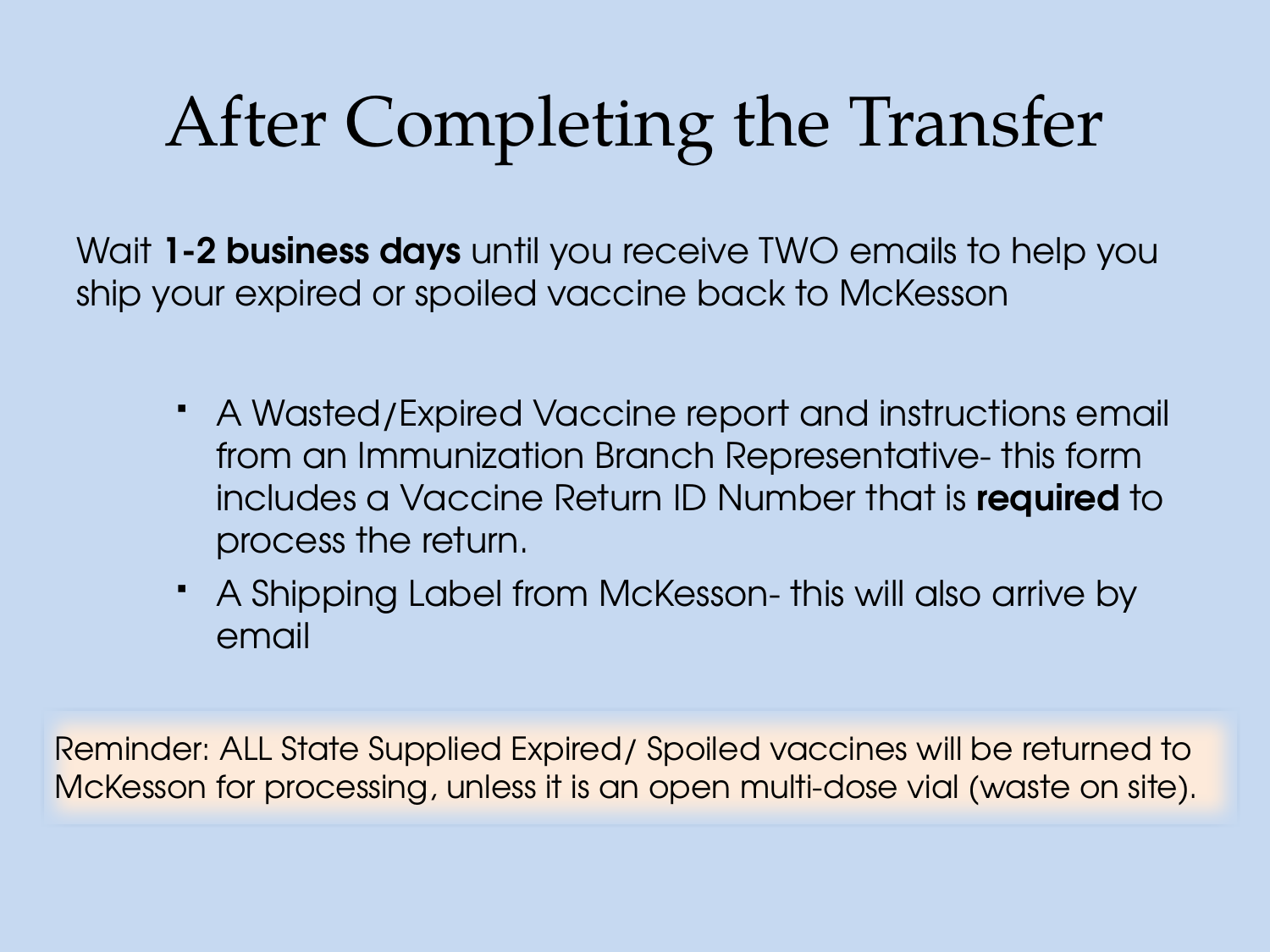

# After Completing the Transfer
Wait 1-2 business days until you receive TWO emails to help you ship your expired or spoiled vaccine back to McKesson

A Wasted/Expired Vaccine report and instructions email from an Immunization Branch Representative- this form includes a Vaccine Return ID Number that is required to process the return.
A Shipping Label from McKesson- this will also arrive by email

Reminder: ALL State Supplied Expired/ Spoiled vaccines will be returned to McKesson for processing, unless it is an open multi-dose vial (waste on site).